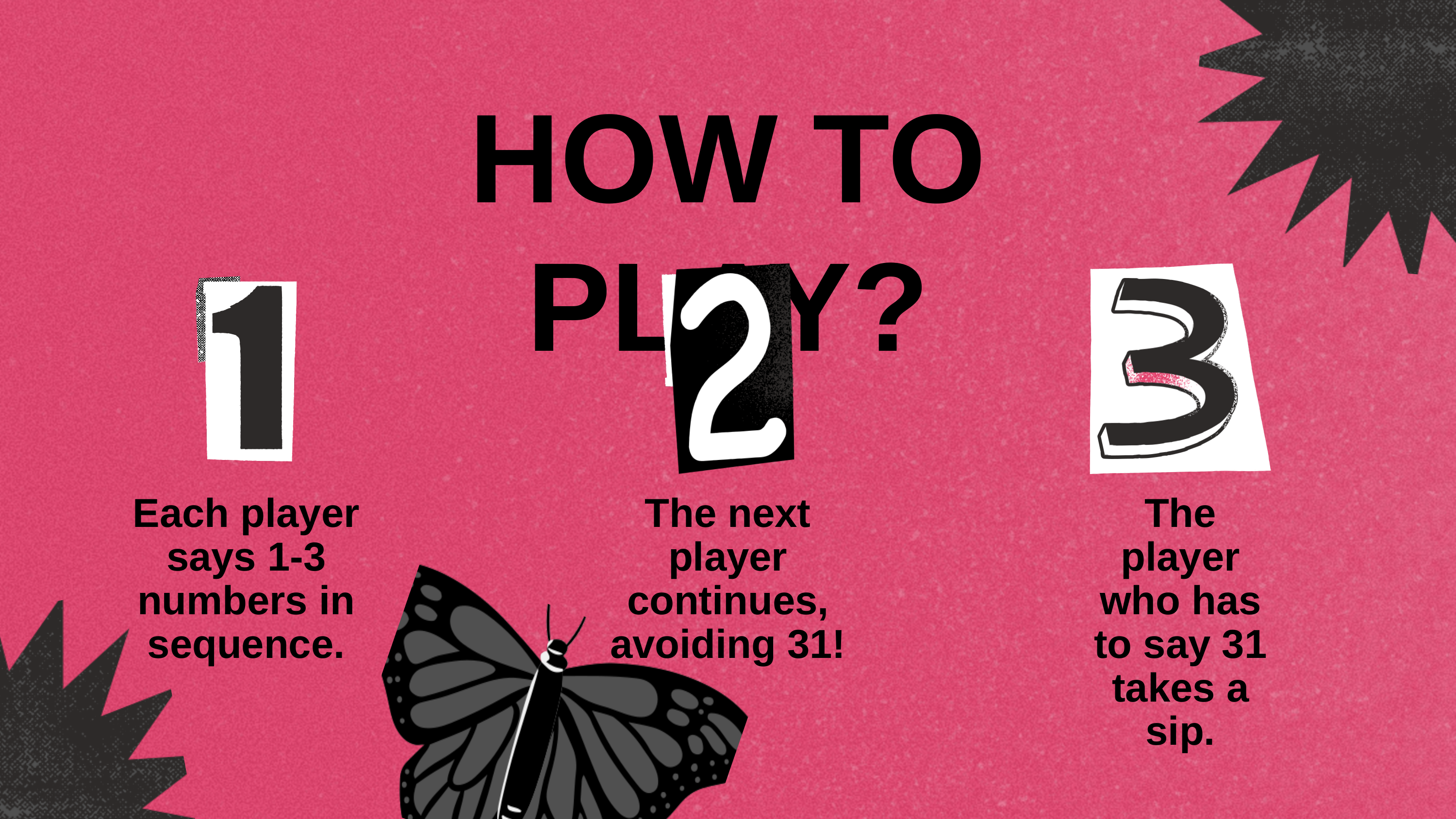

HOW TO PLAY?

Each player says 1-3 numbers in sequence.
The next player continues, avoiding 31!
The player who has to say 31 takes a sip.